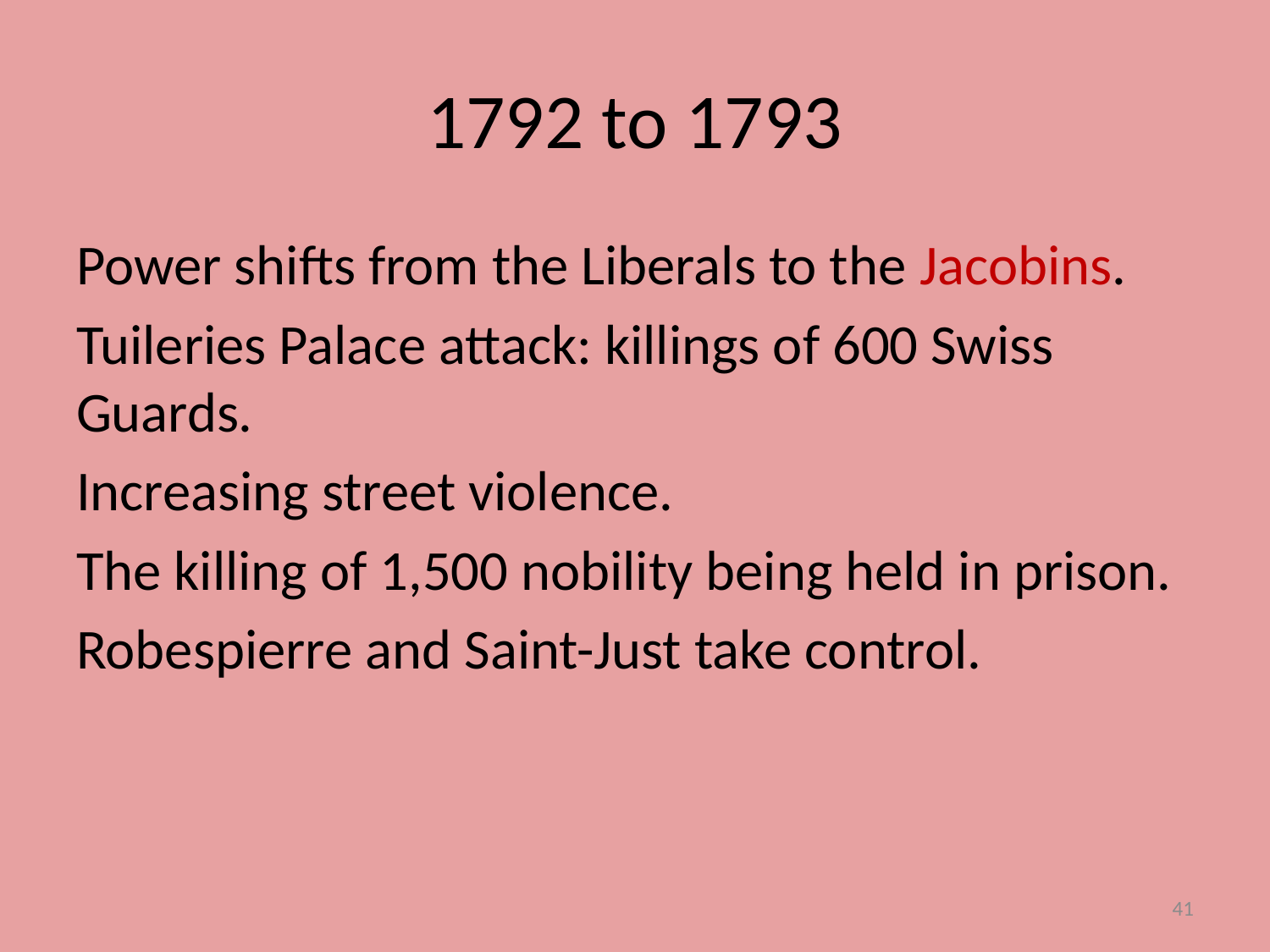

# 1792 to 1793
Power shifts from the Liberals to the Jacobins.
Tuileries Palace attack: killings of 600 Swiss Guards.
Increasing street violence.
The killing of 1,500 nobility being held in prison.
Robespierre and Saint-Just take control.
41